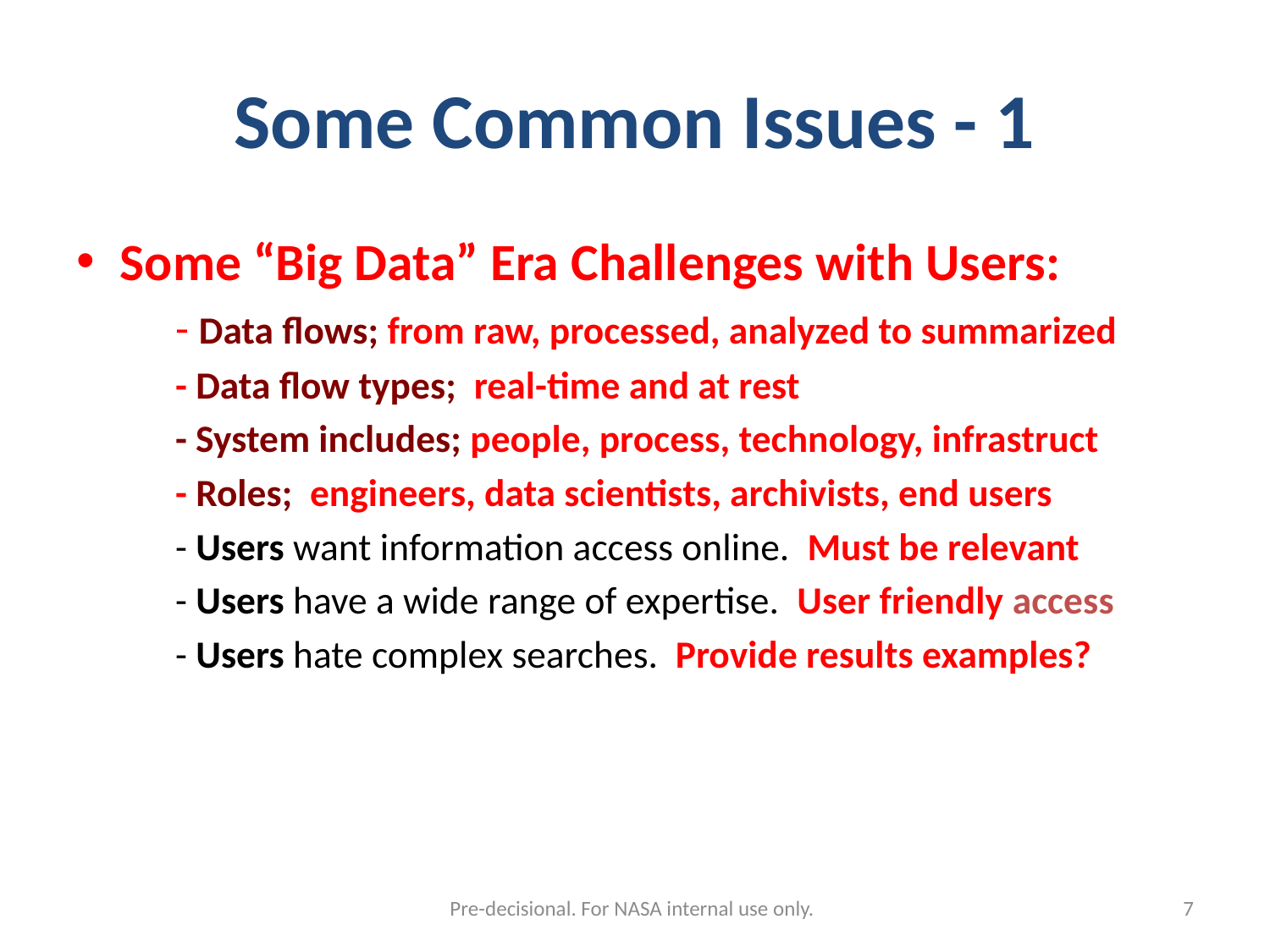

# Some Common Issues - 1
Some “Big Data” Era Challenges with Users:
	- Data flows; from raw, processed, analyzed to summarized
	- Data flow types;  real-time and at rest
	- System includes; people, process, technology, infrastruct
	- Roles;  engineers, data scientists, archivists, end users
	- Users want information access online.  Must be relevant
	- Users have a wide range of expertise.  User friendly access
	- Users hate complex searches.  Provide results examples?

Pre-decisional. For NASA internal use only.

7